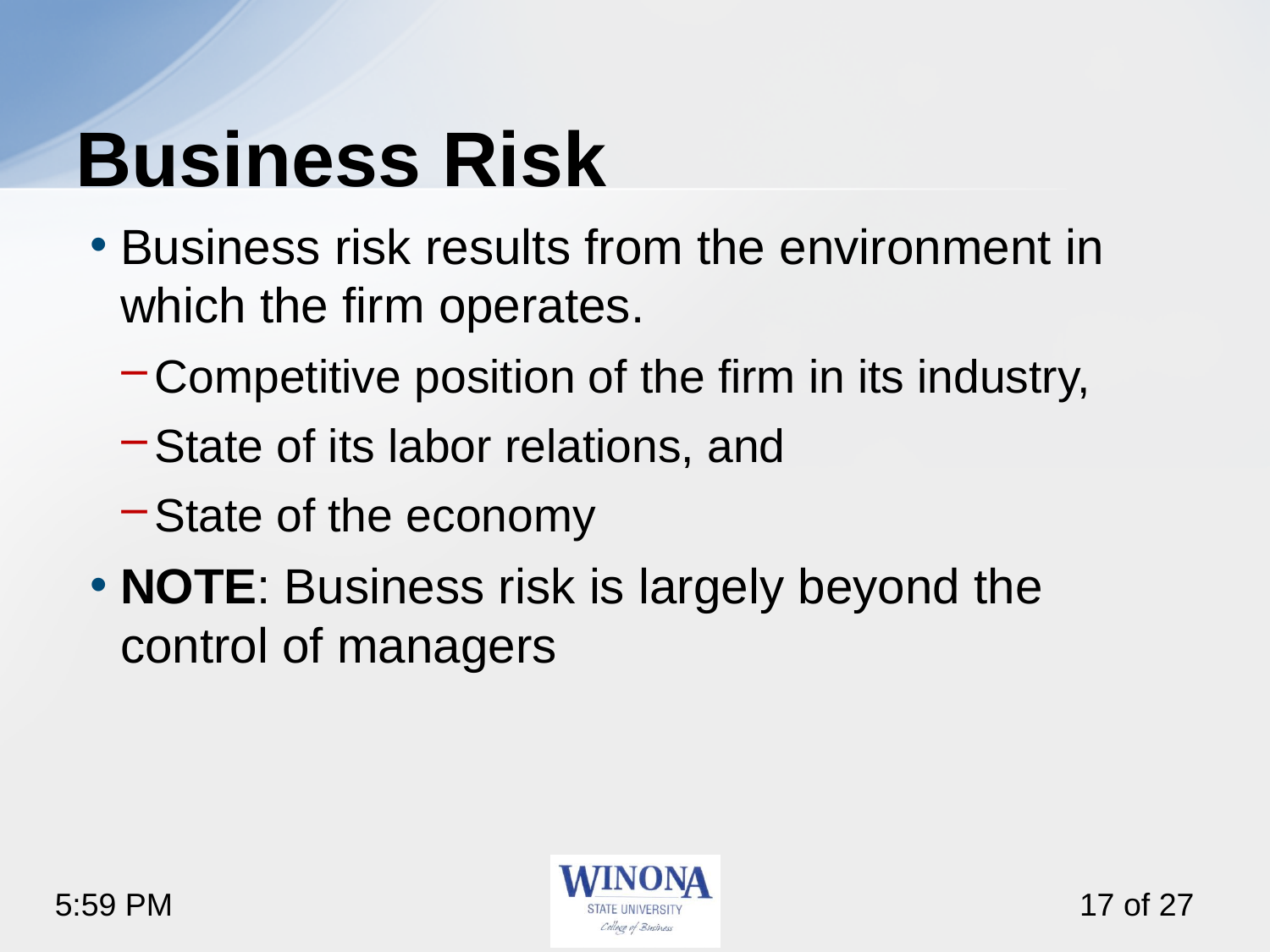

# Business Risk
Business risk results from the environment in which the firm operates.
Competitive position of the firm in its industry,
State of its labor relations, and
State of the economy
NOTE: Business risk is largely beyond the control of managers